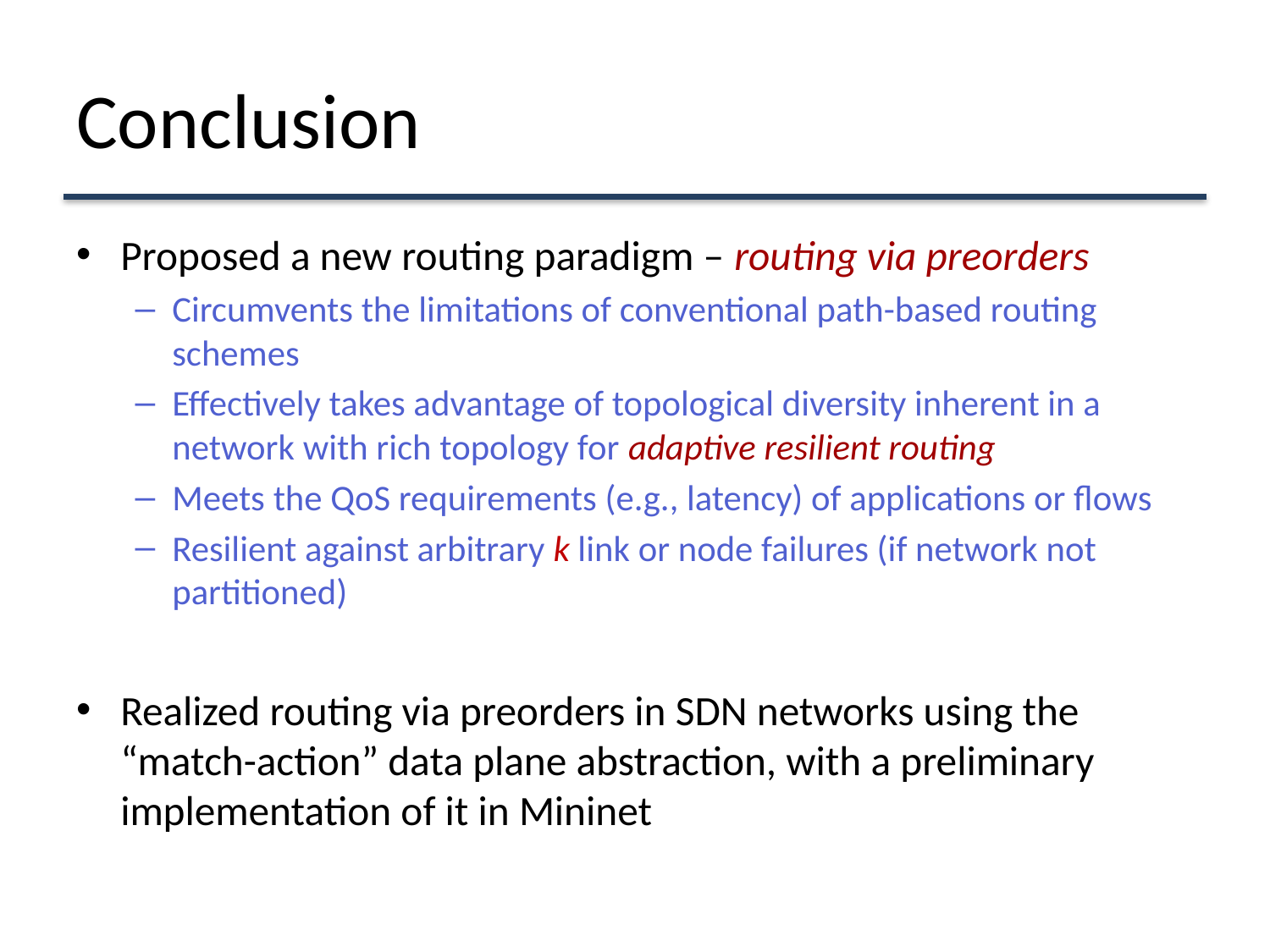

# Conclusion
Proposed a new routing paradigm – routing via preorders
Circumvents the limitations of conventional path-based routing schemes
Effectively takes advantage of topological diversity inherent in a network with rich topology for adaptive resilient routing
Meets the QoS requirements (e.g., latency) of applications or flows
Resilient against arbitrary k link or node failures (if network not partitioned)

Realized routing via preorders in SDN networks using the “match-action” data plane abstraction, with a preliminary implementation of it in Mininet